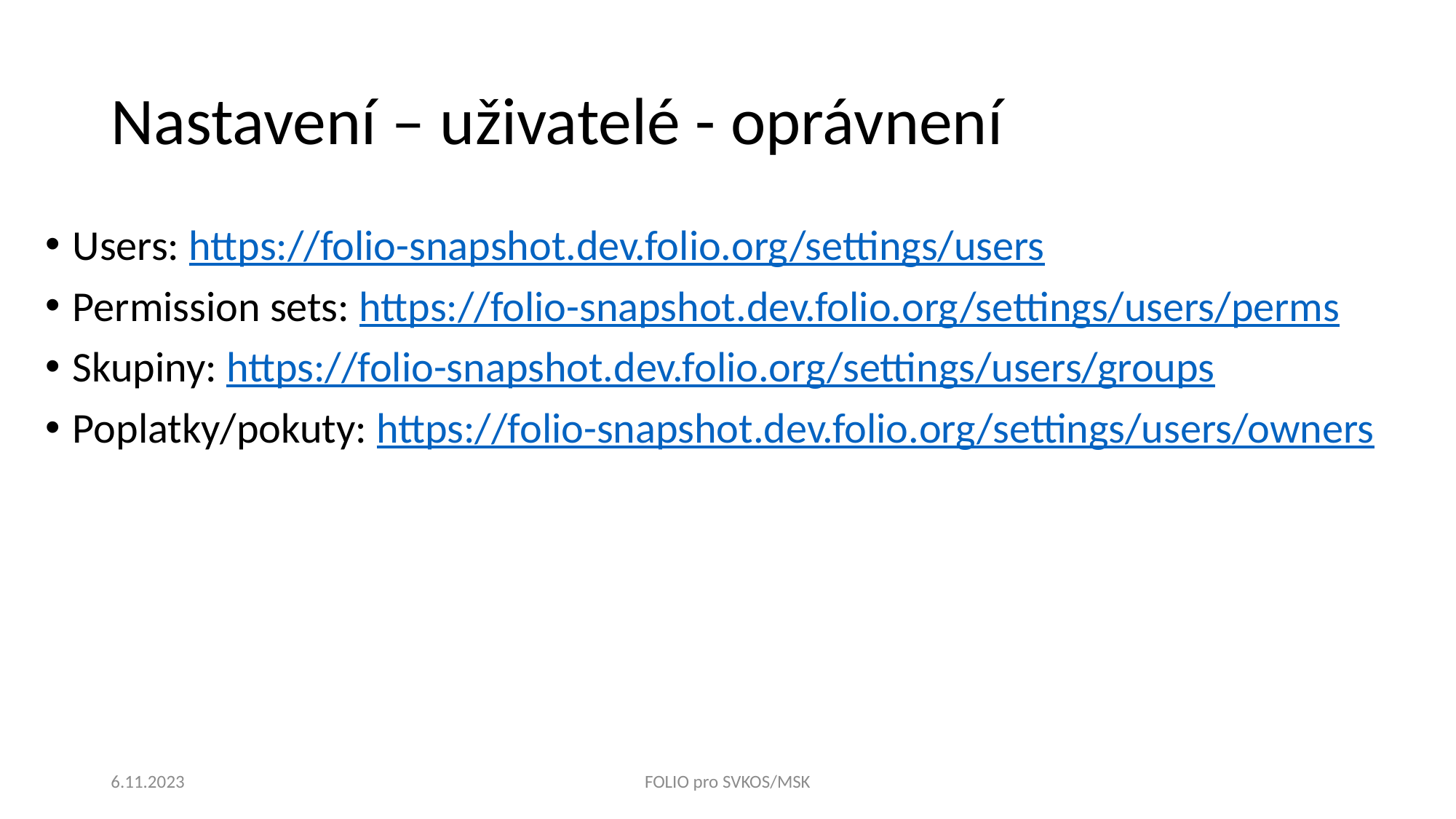

# Nastavení – uživatelé - oprávnení
Users: https://folio-snapshot.dev.folio.org/settings/users
Permission sets: https://folio-snapshot.dev.folio.org/settings/users/perms
Skupiny: https://folio-snapshot.dev.folio.org/settings/users/groups
Poplatky/pokuty: https://folio-snapshot.dev.folio.org/settings/users/owners

6.11.2023
FOLIO pro SVKOS/MSK